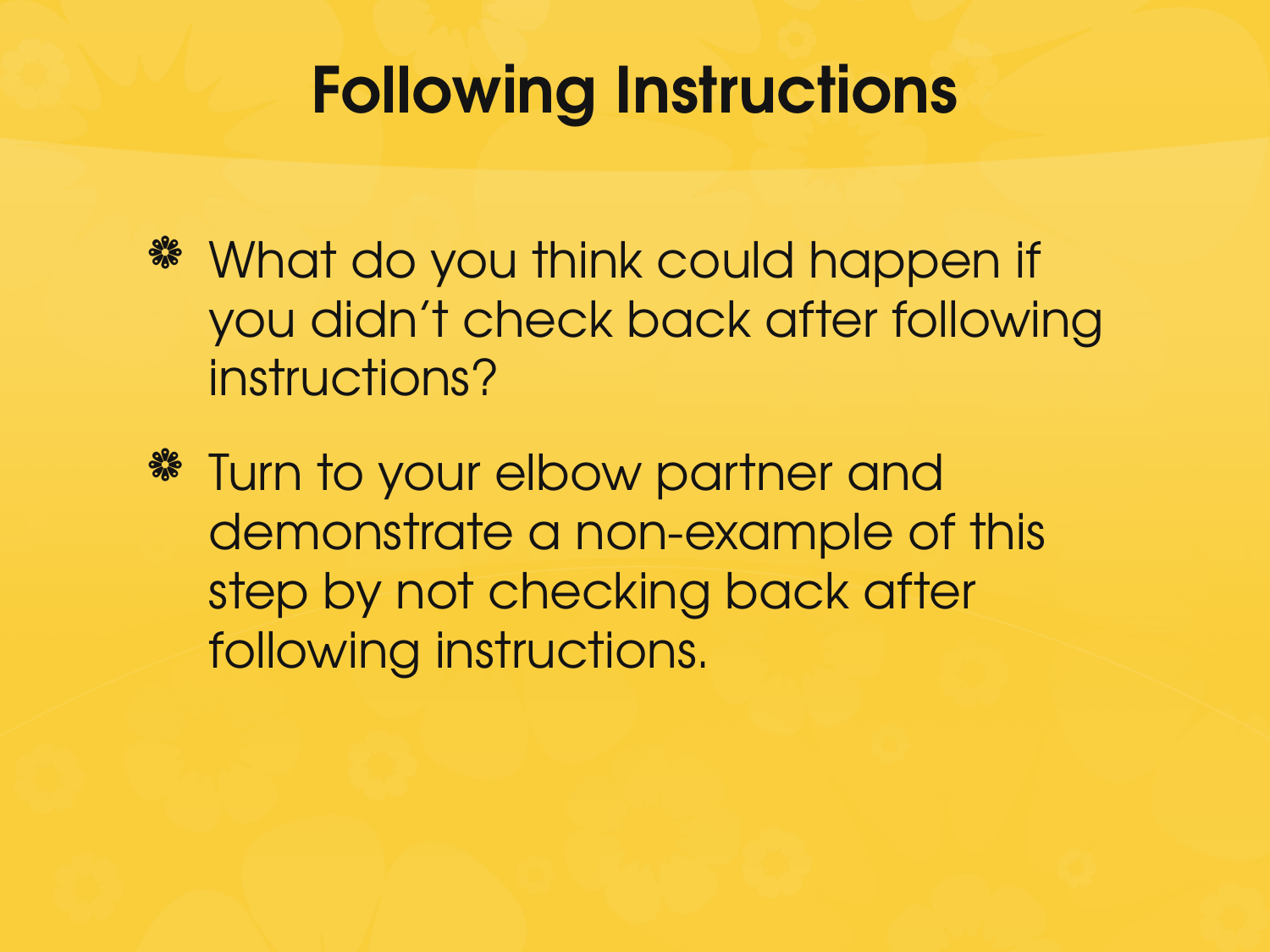

# Following Instructions
What do you think could happen if you didn’t check back after following instructions?
Turn to your elbow partner and demonstrate a non-example of this step by not checking back after following instructions.